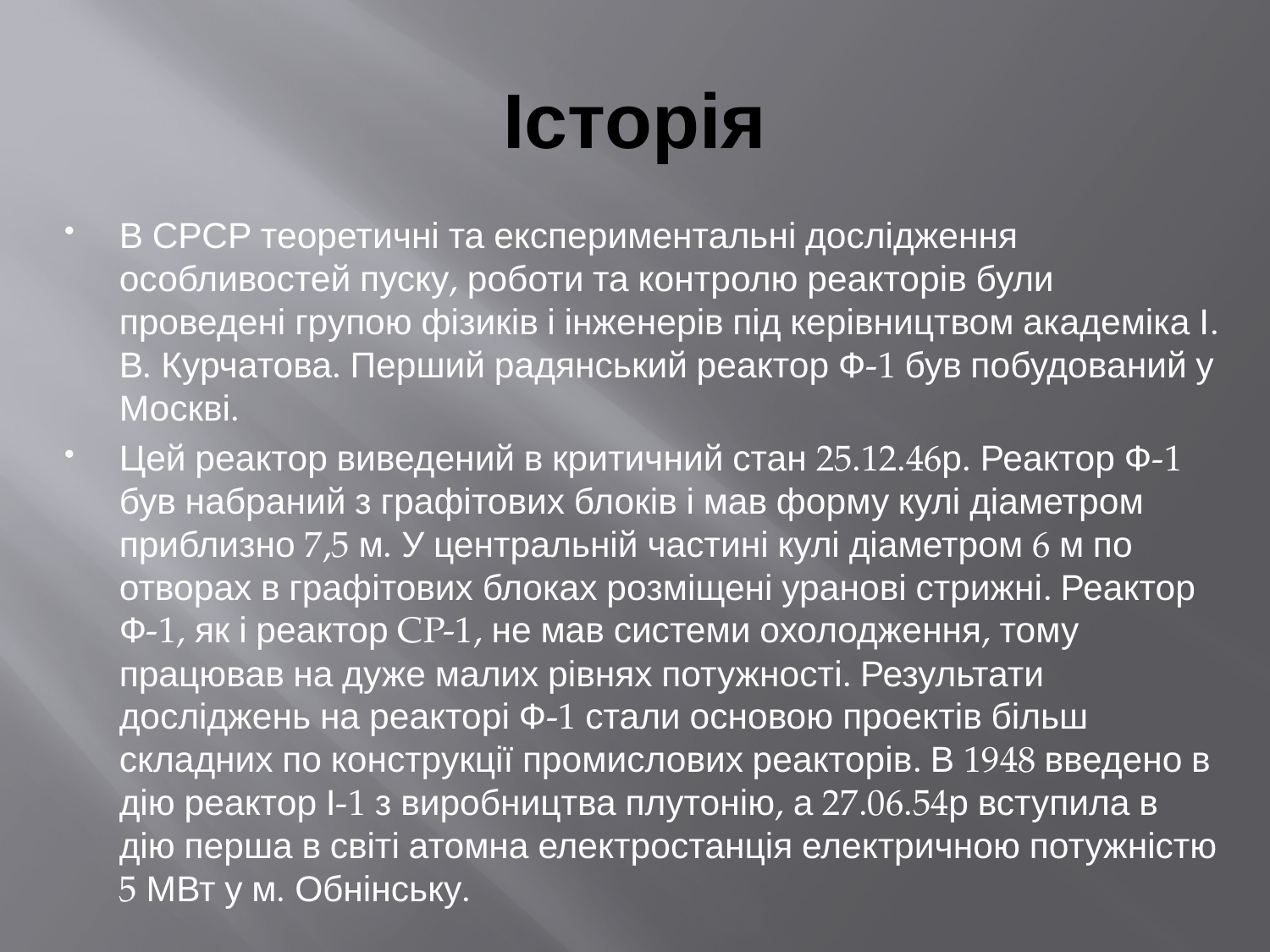

# Історія
В СРСР теоретичні та експериментальні дослідження особливостей пуску, роботи та контролю реакторів були проведені групою фізиків і інженерів під керівництвом академіка І. В. Курчатова. Перший радянський реактор Ф-1 був побудований у Москві.
Цей реактор виведений в критичний стан 25.12.46р. Реактор Ф-1 був набраний з графітових блоків і мав форму кулі діаметром приблизно 7,5 м. У центральній частині кулі діаметром 6 м по отворах в графітових блоках розміщені уранові стрижні. Реактор Ф-1, як і реактор CP-1, не мав системи охолодження, тому працював на дуже малих рівнях потужності. Результати досліджень на реакторі Ф-1 стали основою проектів більш складних по конструкції промислових реакторів. В 1948 введено в дію реактор І-1 з виробництва плутонію, а 27.06.54р вступила в дію перша в світі атомна електростанція електричною потужністю 5 МВт у м. Обнінську.